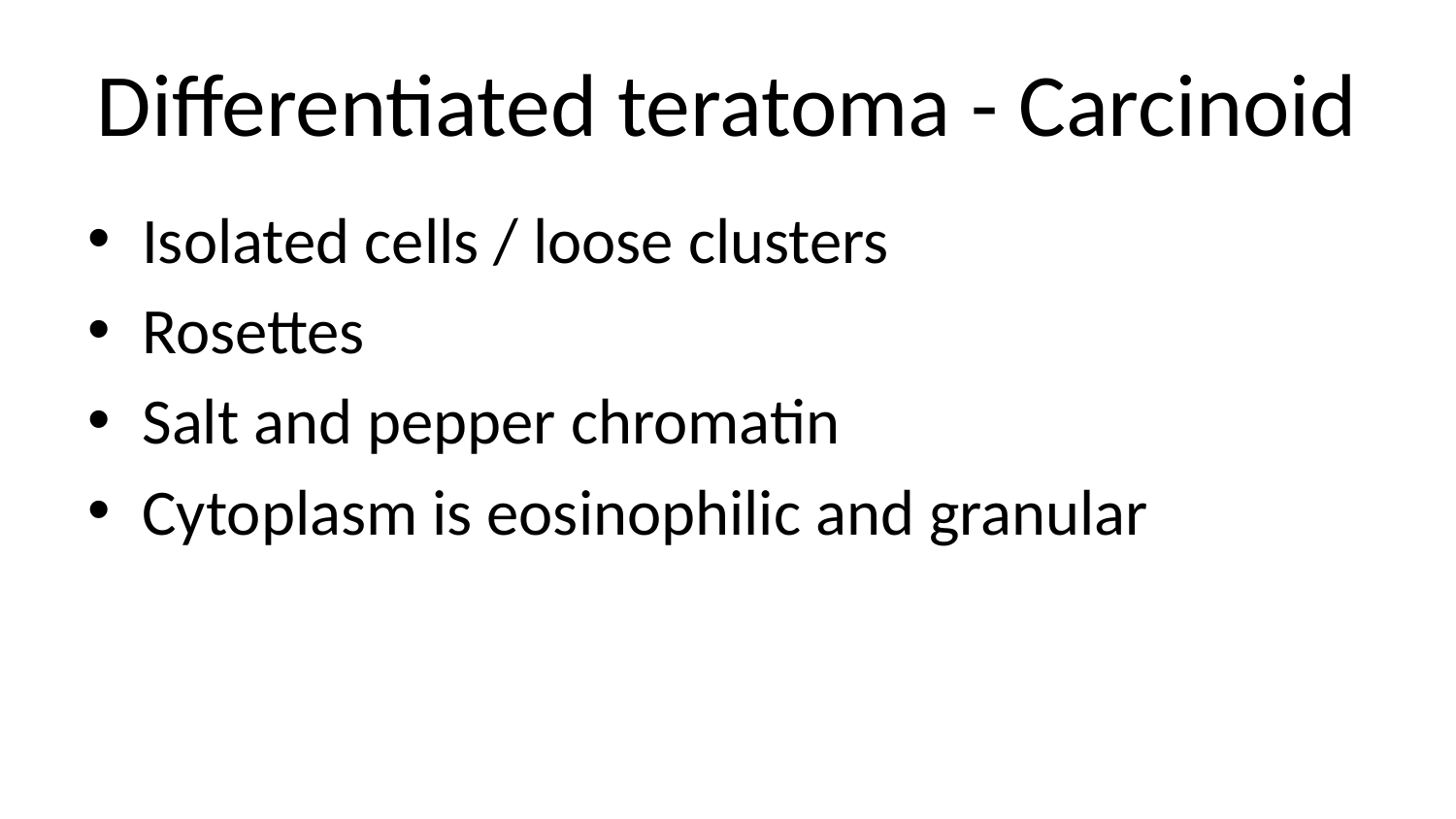

# Differentiated teratoma - Carcinoid
Isolated cells / loose clusters
Rosettes
Salt and pepper chromatin
Cytoplasm is eosinophilic and granular